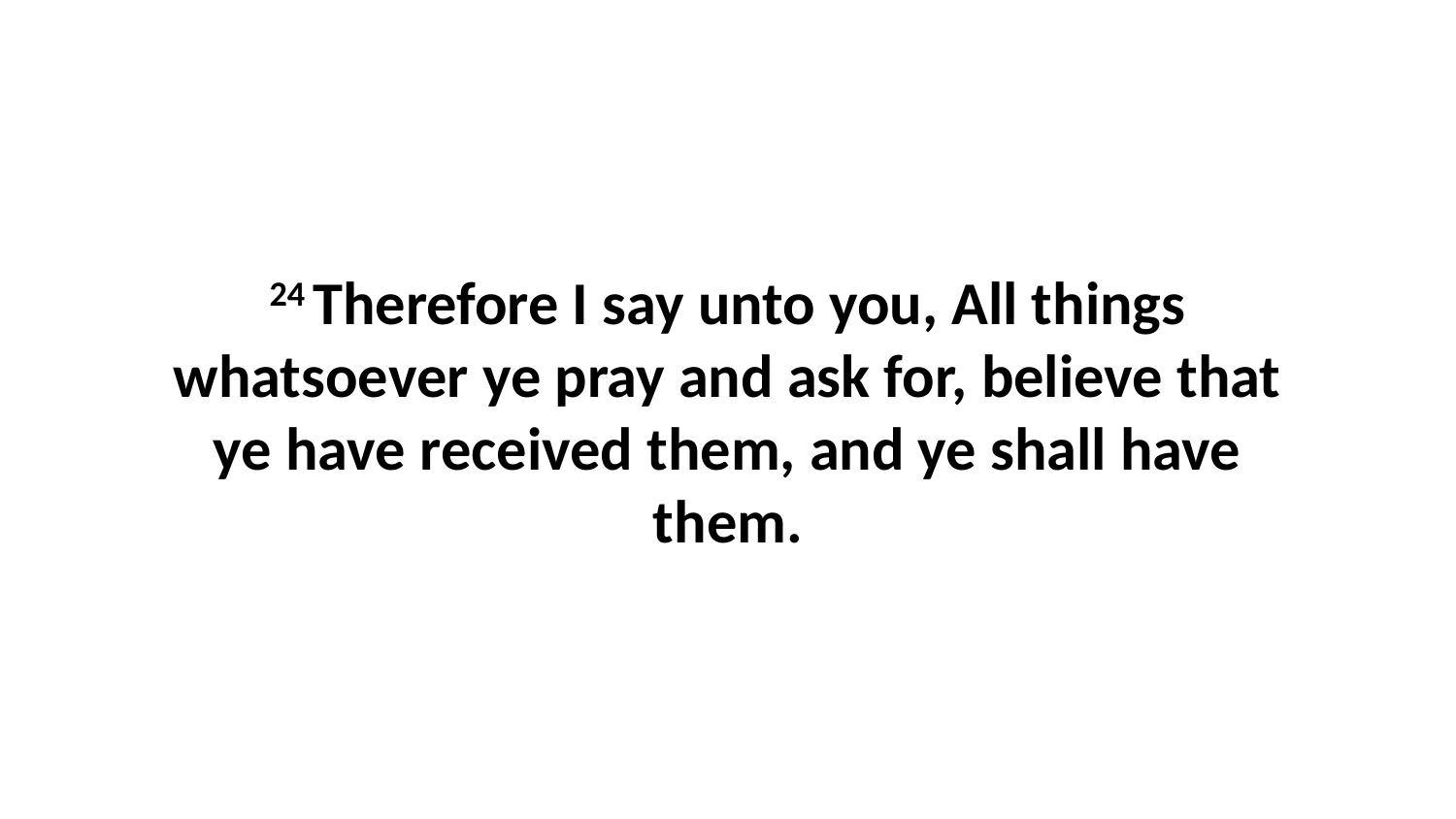

24 Therefore I say unto you, All things whatsoever ye pray and ask for, believe that ye have received them, and ye shall have them.